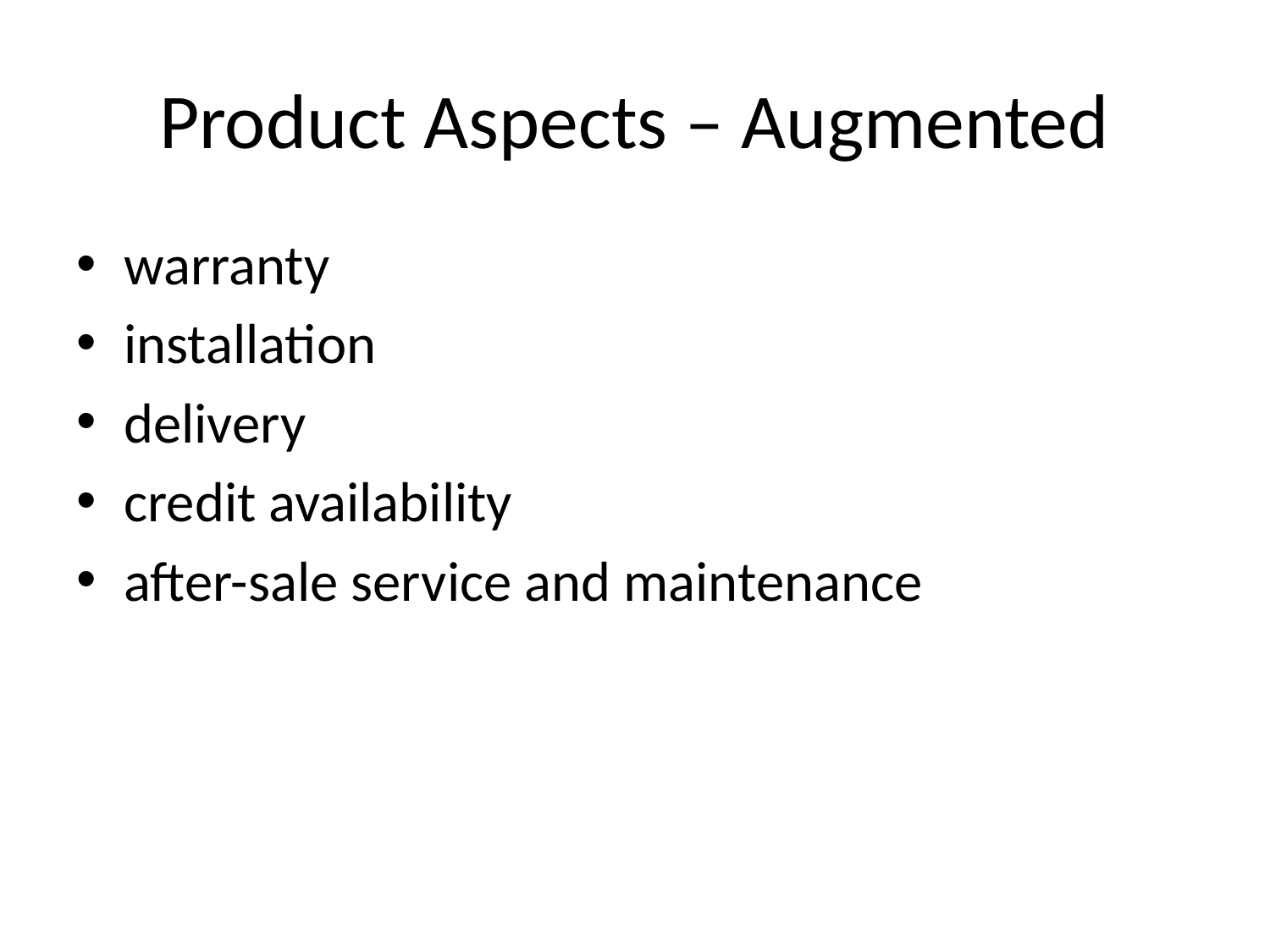

# Product Aspects – Augmented
warranty
installation
delivery
credit availability
after-sale service and maintenance